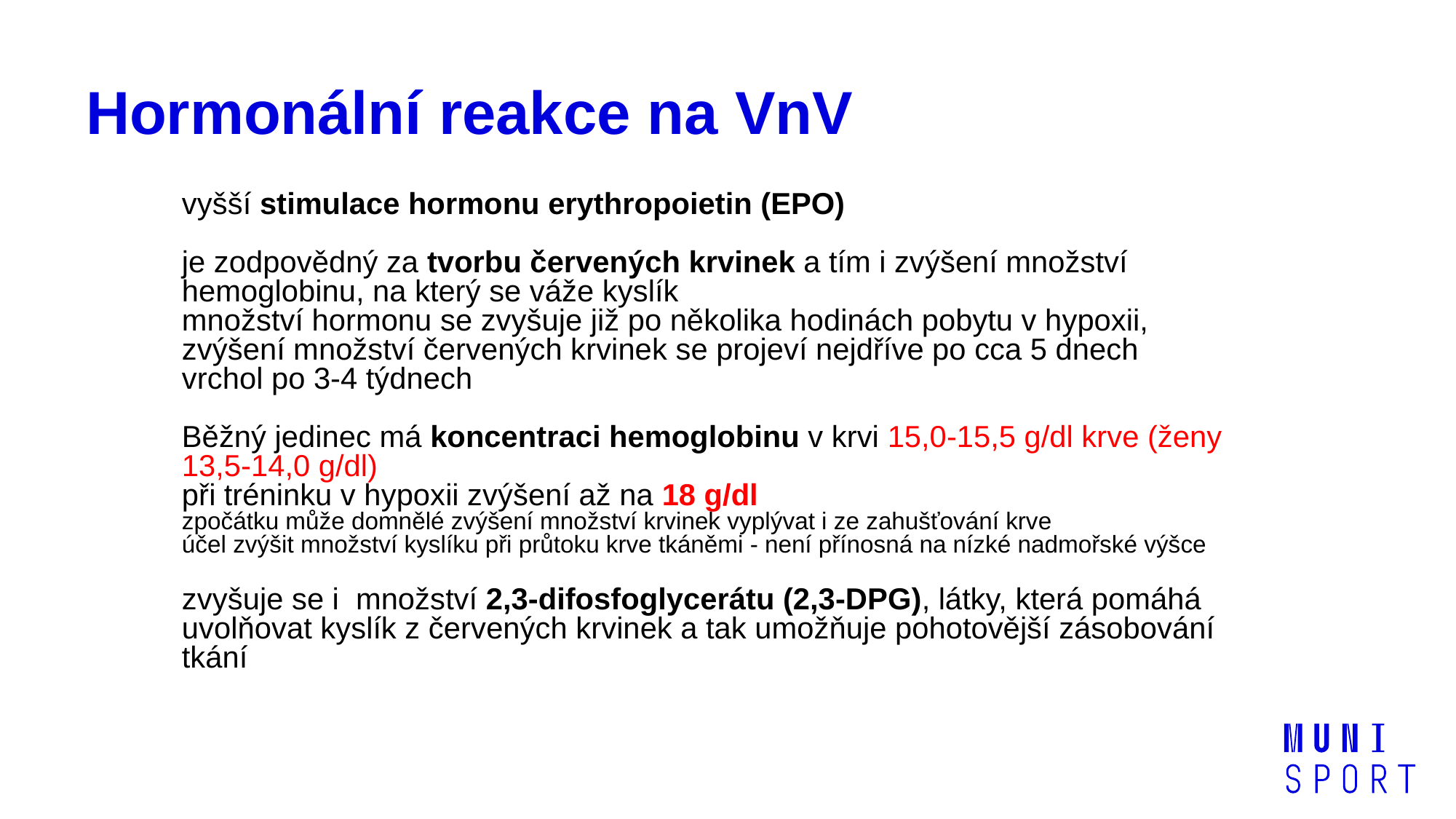

# Hormonální reakce na VnV
vyšší stimulace hormonu erythropoietin (EPO)

je zodpovědný za tvorbu červených krvinek a tím i zvýšení množství hemoglobinu, na který se váže kyslík
množství hormonu se zvyšuje již po několika hodinách pobytu v hypoxii,
zvýšení množství červených krvinek se projeví nejdříve po cca 5 dnech
vrchol po 3-4 týdnech

Běžný jedinec má koncentraci hemoglobinu v krvi 15,0-15,5 g/dl krve (ženy 13,5-14,0 g/dl)
při tréninku v hypoxii zvýšení až na 18 g/dl
zpočátku může domnělé zvýšení množství krvinek vyplývat i ze zahušťování krve
účel zvýšit množství kyslíku při průtoku krve tkáněmi - není přínosná na nízké nadmořské výšce

zvyšuje se i  množství 2,3-difosfoglycerátu (2,3-DPG), látky, která pomáhá uvolňovat kyslík z červených krvinek a tak umožňuje pohotovější zásobování tkání